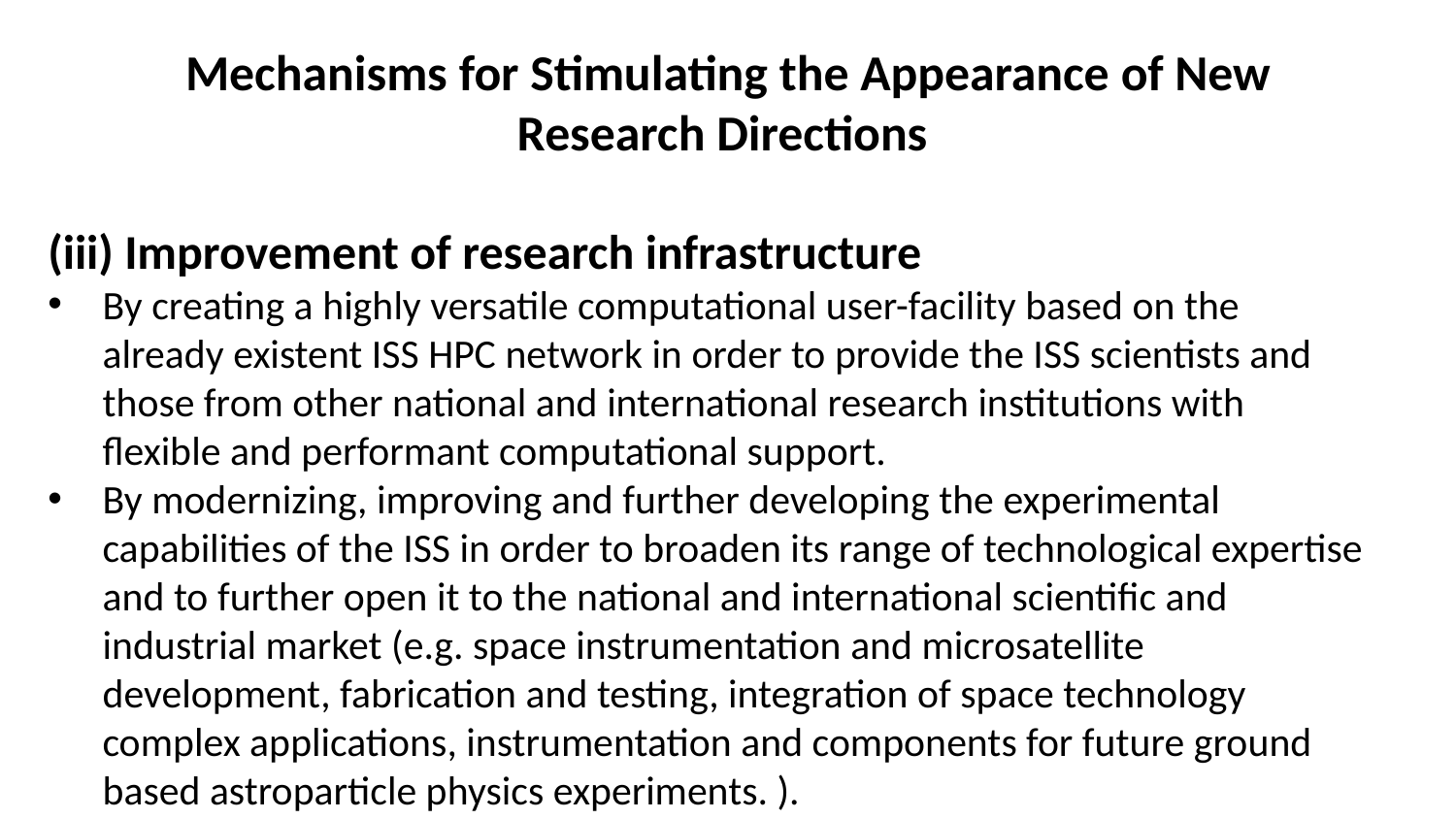

# Mechanisms for Stimulating the Appearance of New Research Directions
(iii) Improvement of research infrastructure
By creating a highly versatile computational user-facility based on the already existent ISS HPC network in order to provide the ISS scientists and those from other national and international research institutions with flexible and performant computational support.
By modernizing, improving and further developing the experimental capabilities of the ISS in order to broaden its range of technological expertise and to further open it to the national and international scientific and industrial market (e.g. space instrumentation and microsatellite development, fabrication and testing, integration of space technology complex applications, instrumentation and components for future ground based astroparticle physics experiments. ).